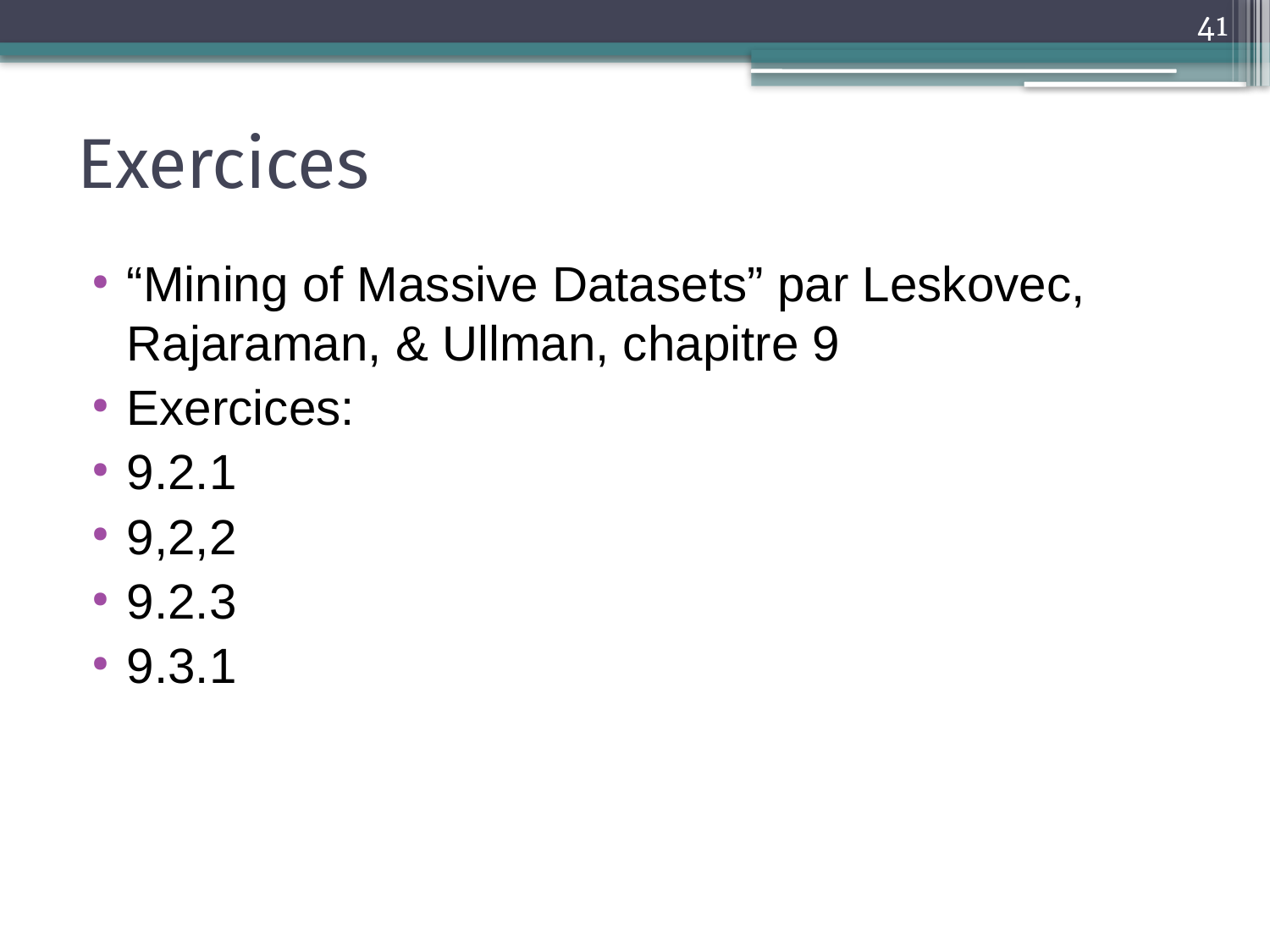

41
# Exercices
“Mining of Massive Datasets” par Leskovec, Rajaraman, & Ullman, chapitre 9
Exercices:
9.2.1
9,2,2
9.2.3
9.3.1